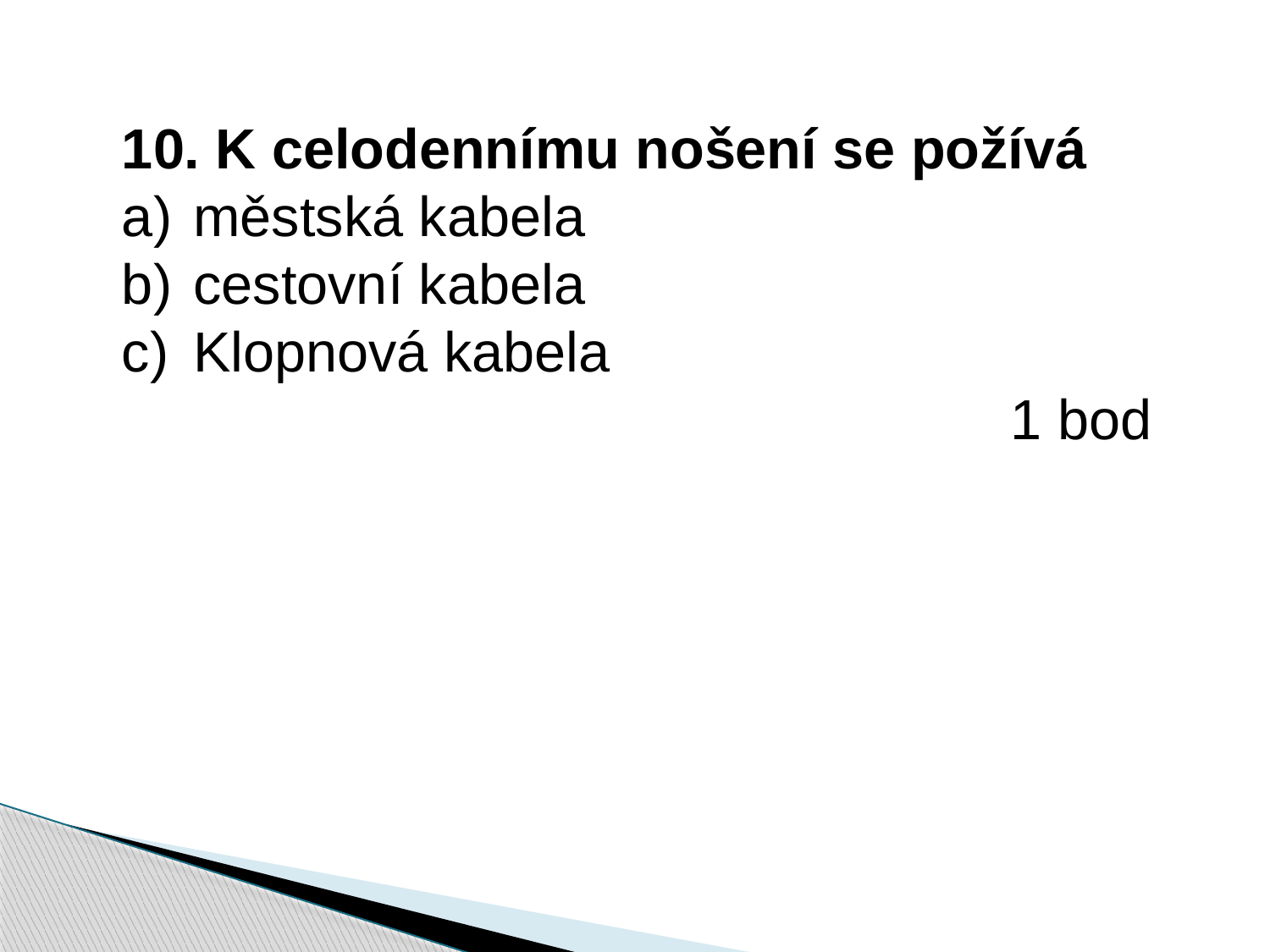

10. K celodennímu nošení se požívá
městská kabela
cestovní kabela
Klopnová kabela
							1 bod